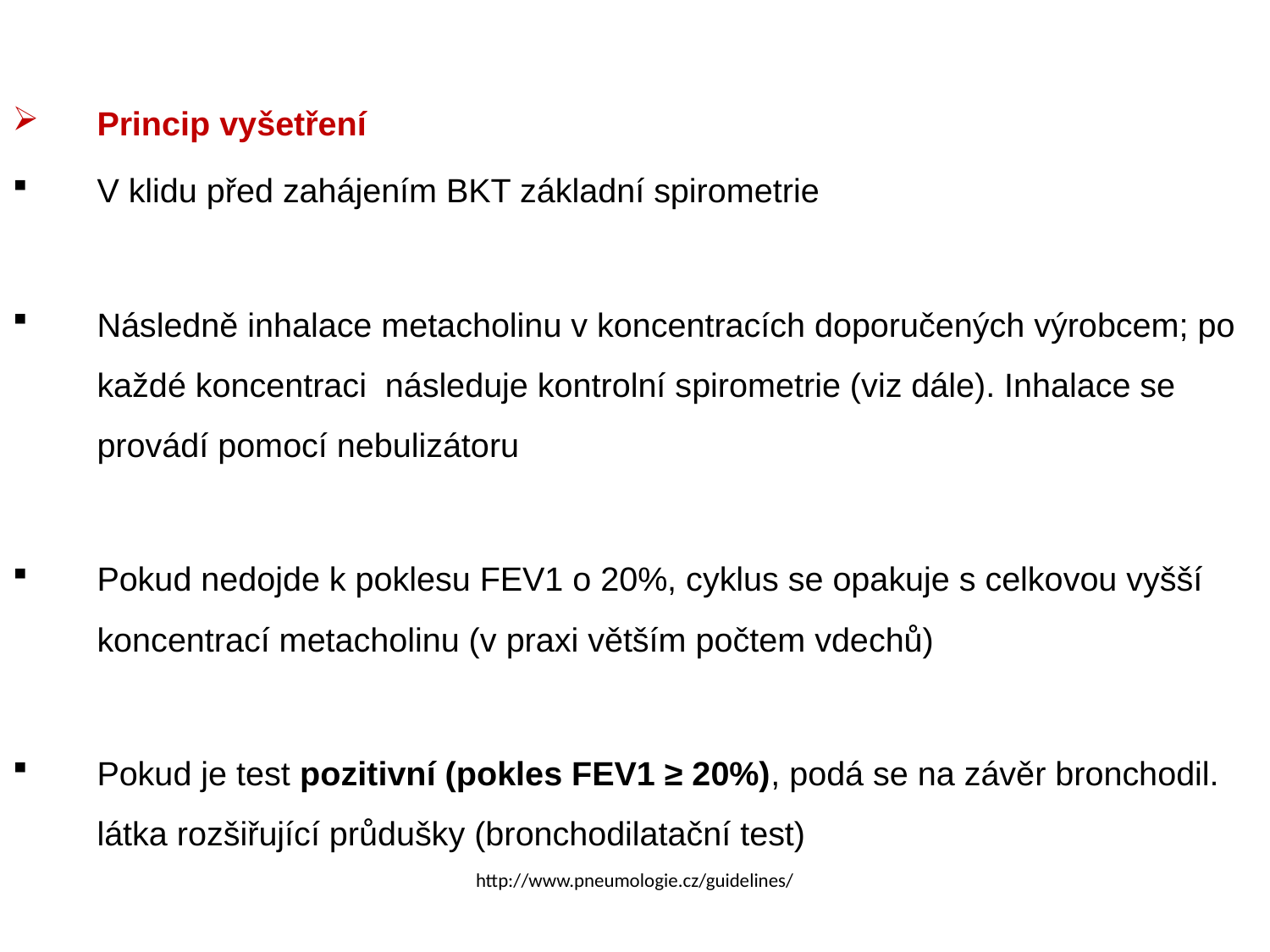

Princip vyšetření
V klidu před zahájením BKT základní spirometrie

Následně inhalace metacholinu v koncentracích doporučených výrobcem; po každé koncentraci  následuje kontrolní spirometrie (viz dále). Inhalace se provádí pomocí nebulizátoru

Pokud nedojde k poklesu FEV1 o 20%, cyklus se opakuje s celkovou vyšší koncentrací metacholinu (v praxi větším počtem vdechů)

Pokud je test pozitivní (pokles FEV1 ≥ 20%), podá se na závěr bronchodil. látka rozšiřující průdušky (bronchodilatační test)
http://www.pneumologie.cz/guidelines/